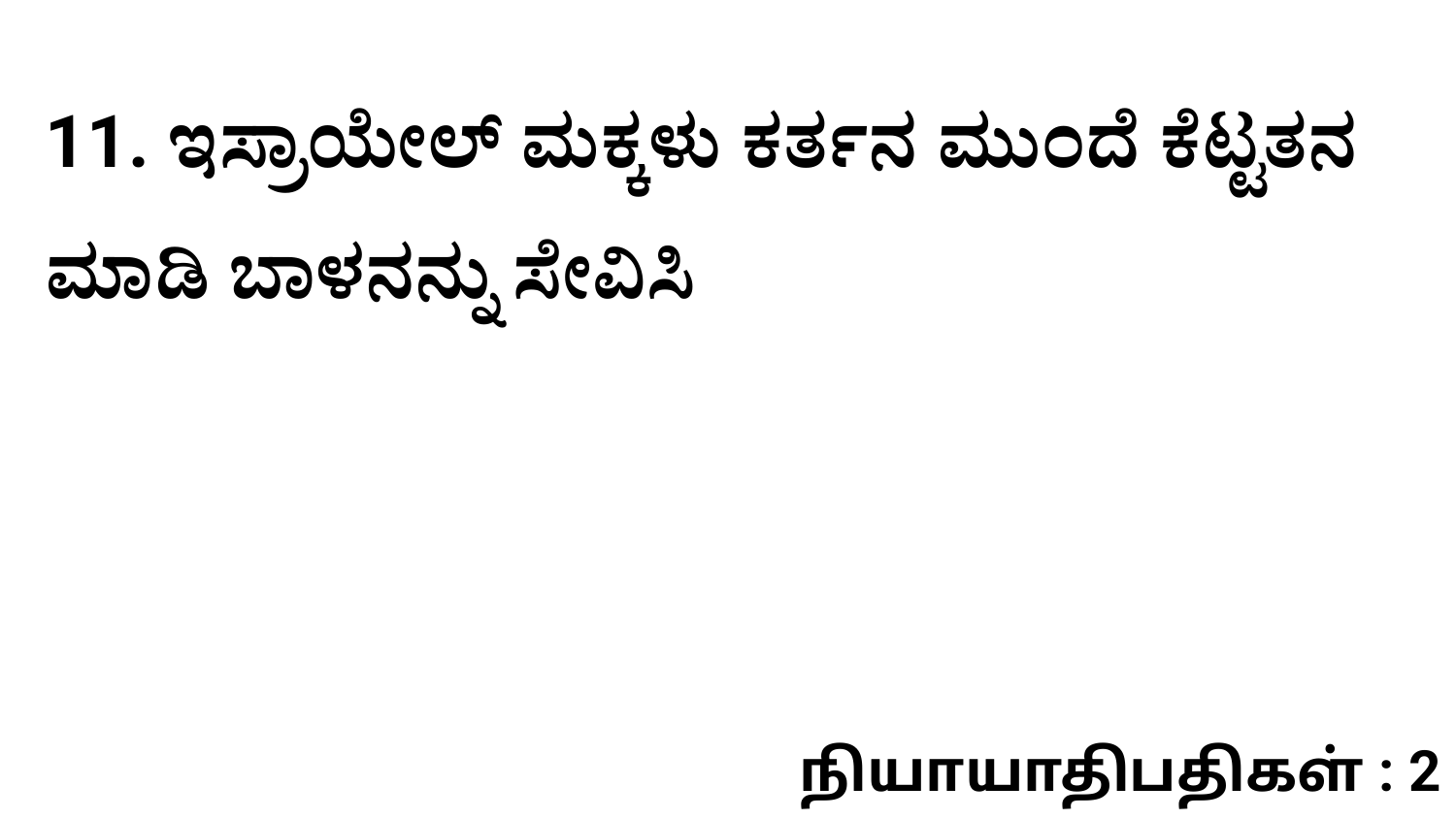

11. ಇಸ್ರಾಯೇಲ್‌ ಮಕ್ಕಳು ಕರ್ತನ ಮುಂದೆ ಕೆಟ್ಟತನ ಮಾಡಿ ಬಾಳನನ್ನು ಸೇವಿಸಿ
நியாயாதிபதிகள் : 2